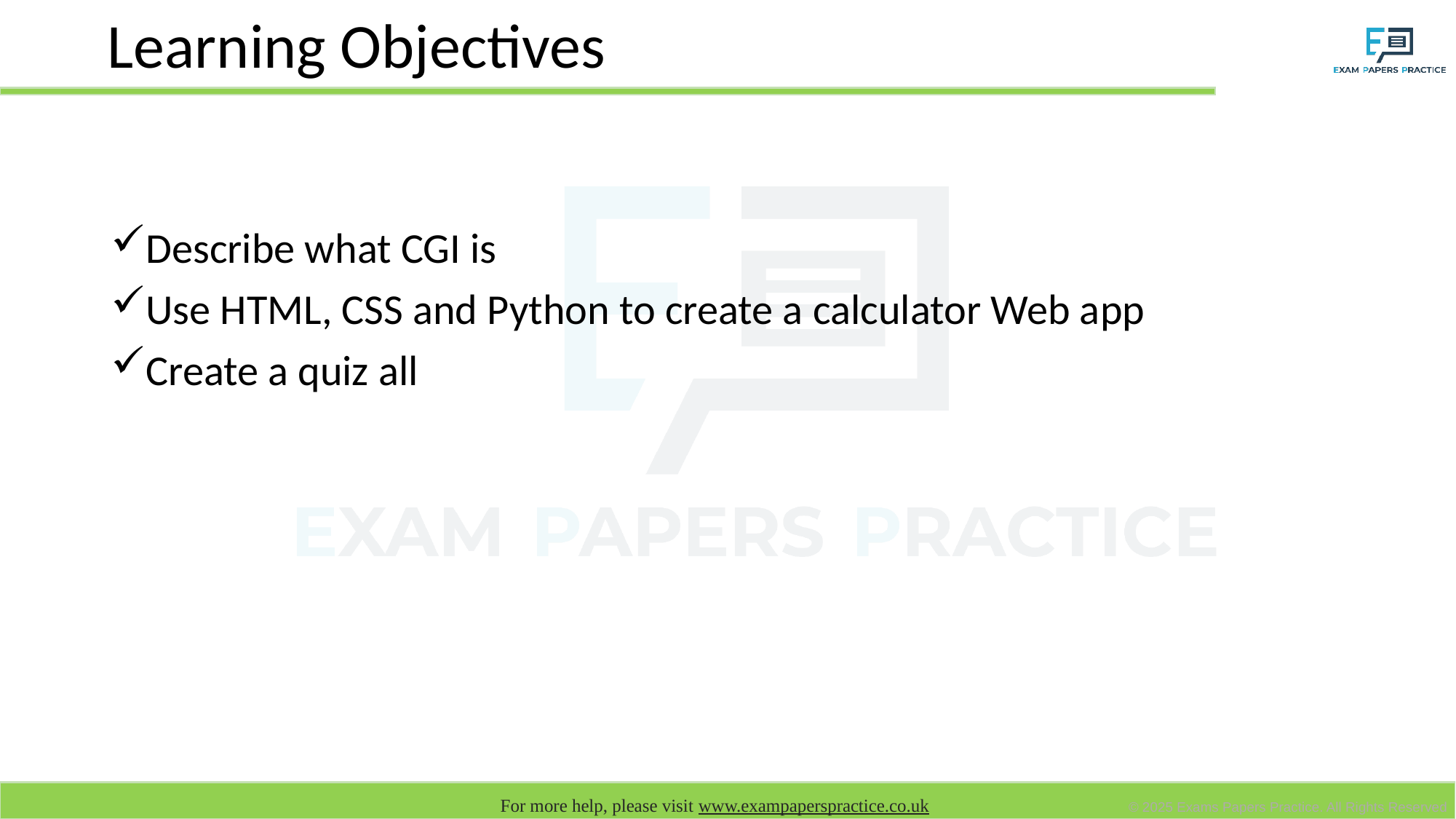

# Learning Objectives
Describe what CGI is
Use HTML, CSS and Python to create a calculator Web app
Create a quiz all